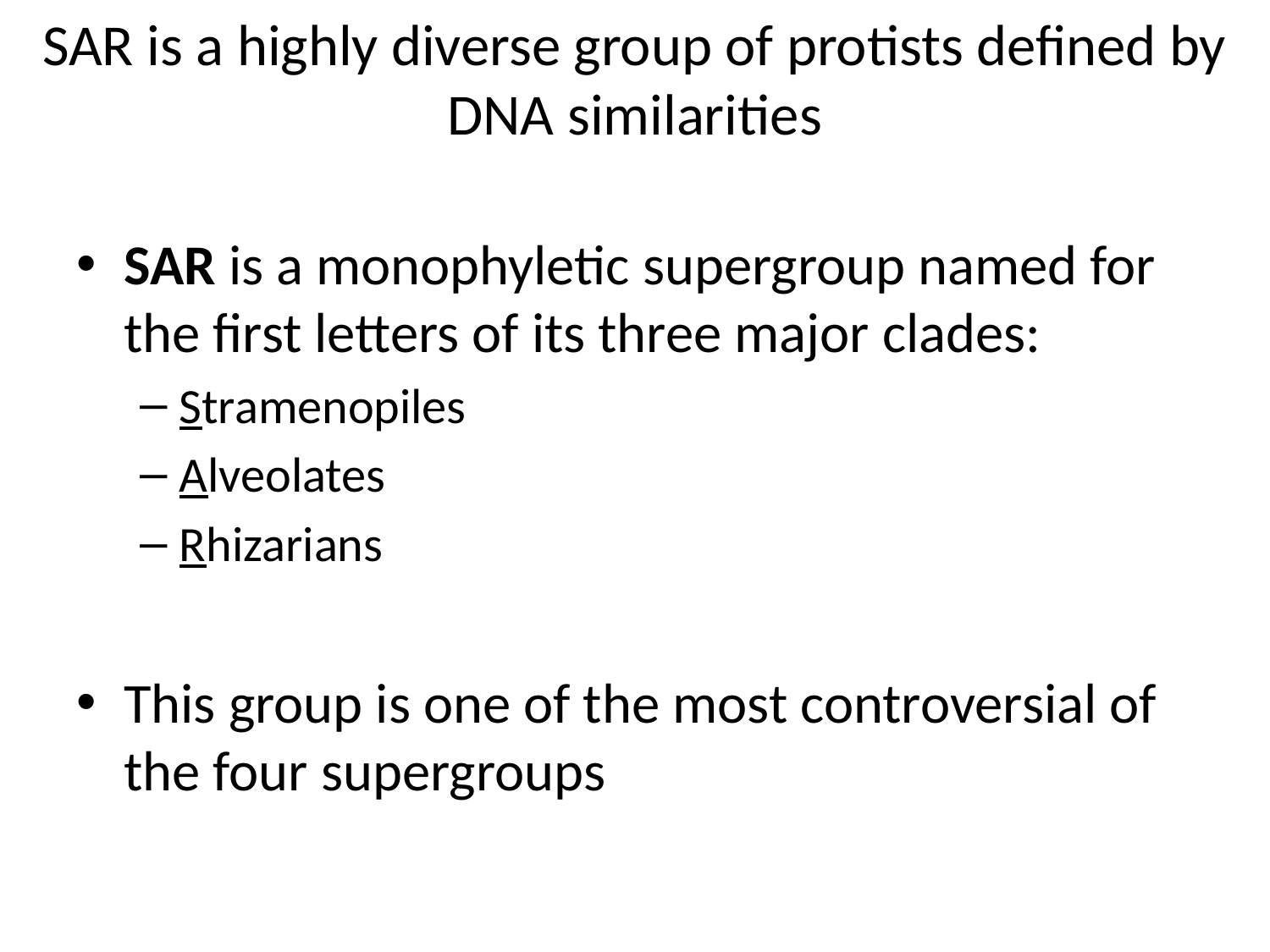

# SAR is a highly diverse group of protists defined by DNA similarities
SAR is a monophyletic supergroup named for the first letters of its three major clades:
Stramenopiles
Alveolates
Rhizarians

This group is one of the most controversial of the four supergroups